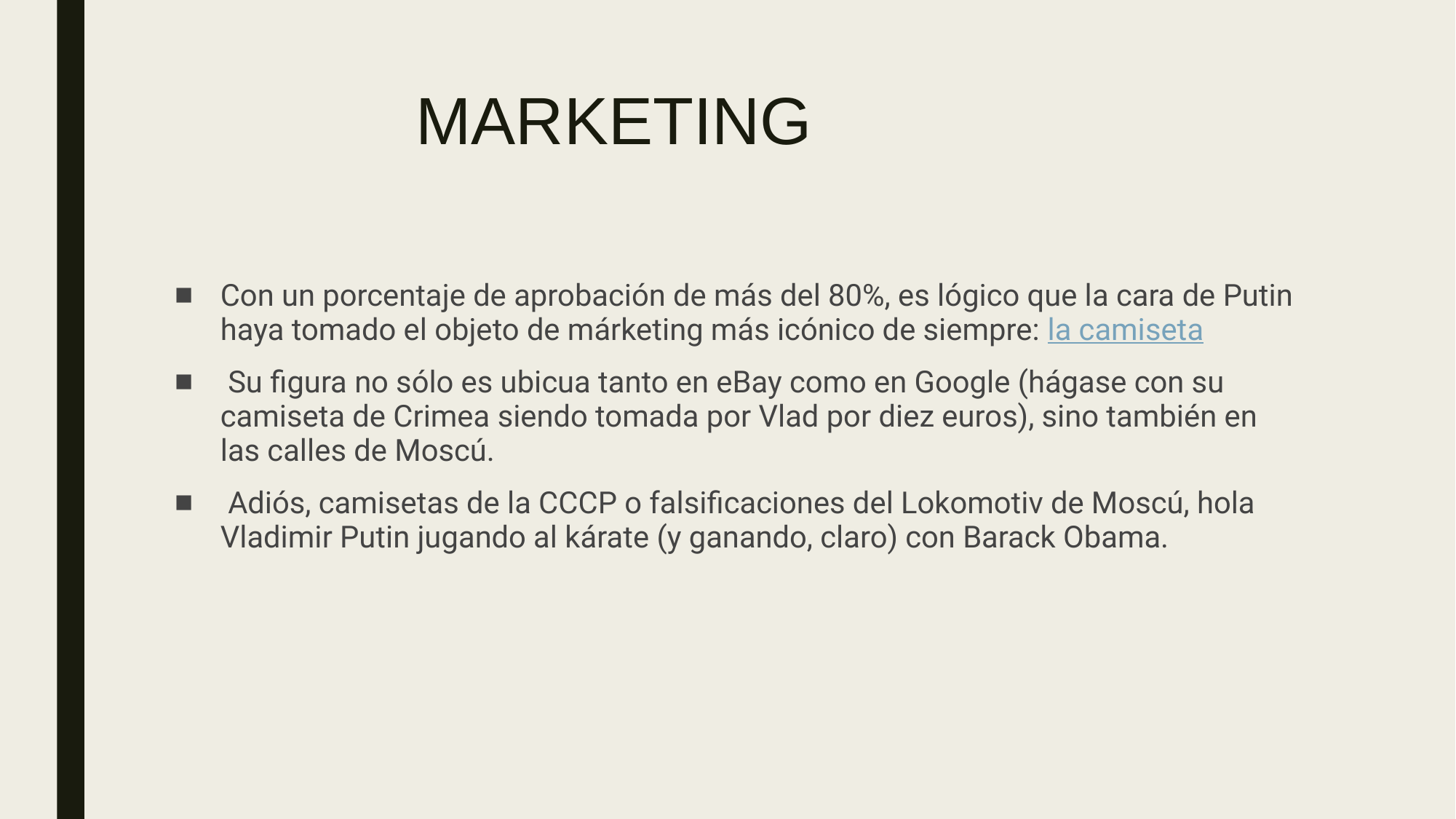

# MARKETING
Con un porcentaje de aprobación de más del 80%, es lógico que la cara de Putin haya tomado el objeto de márketing más icónico de siempre: la camiseta
 Su figura no sólo es ubicua tanto en eBay como en Google (hágase con su camiseta de Crimea siendo tomada por Vlad por diez euros), sino también en las calles de Moscú.
 Adiós, camisetas de la CCCP o falsificaciones del Lokomotiv de Moscú, hola Vladimir Putin jugando al kárate (y ganando, claro) con Barack Obama.